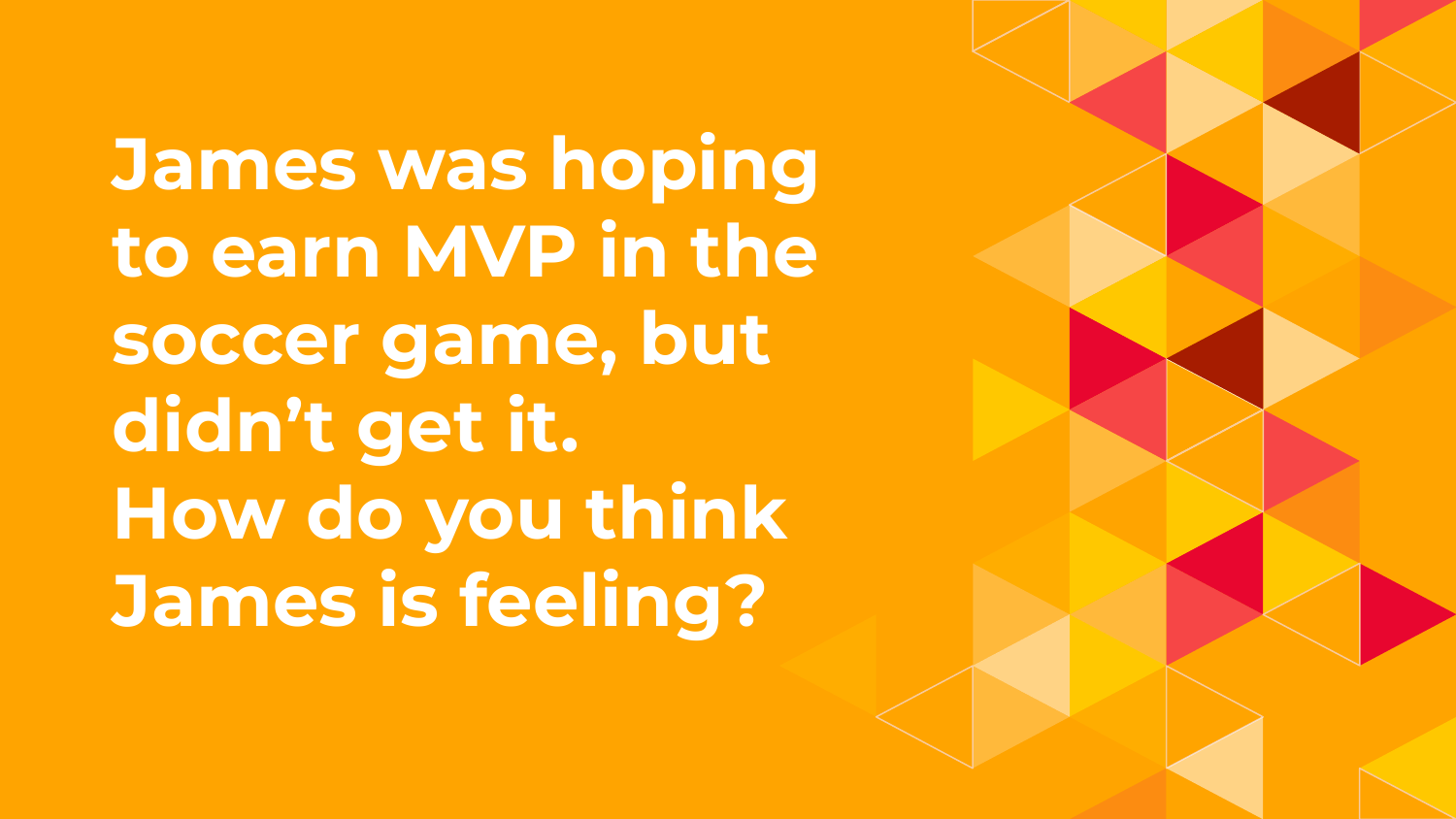

# 1.
James was hoping to earn MVP in the soccer game, but didn’t get it.
How do you think James is feeling?